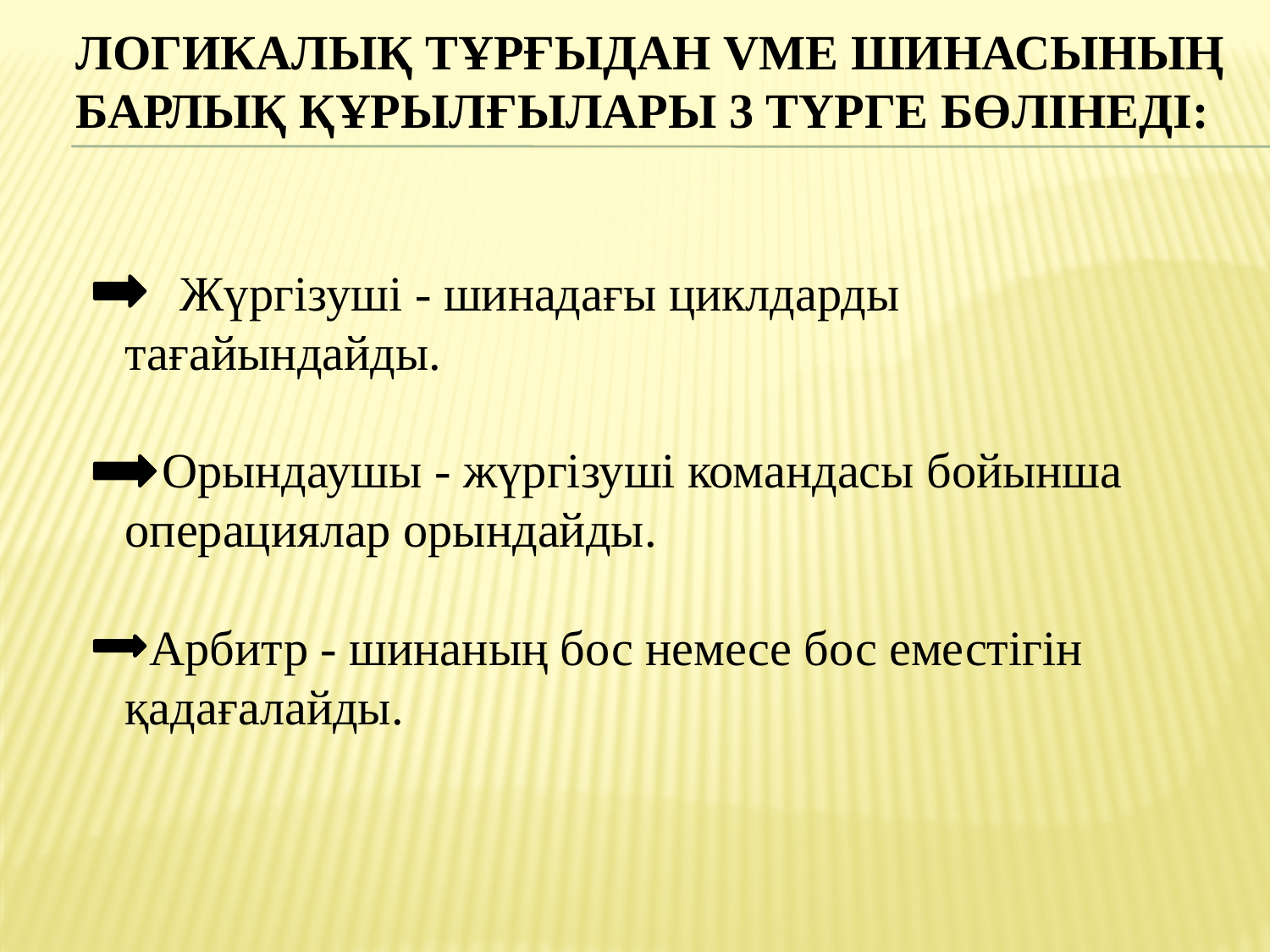

# Логикалық тұрғыдан VME шинасының барлық құрылғылары 3 түрге бөлінеді:
    Жүргізуші - шинадағы циклдарды тағайындайды.
   Орындаушы - жүргізуші командасы бойынша операциялар орындайды.
  Арбитр - шинаның бос немесе бос еместігін қадағалайды.